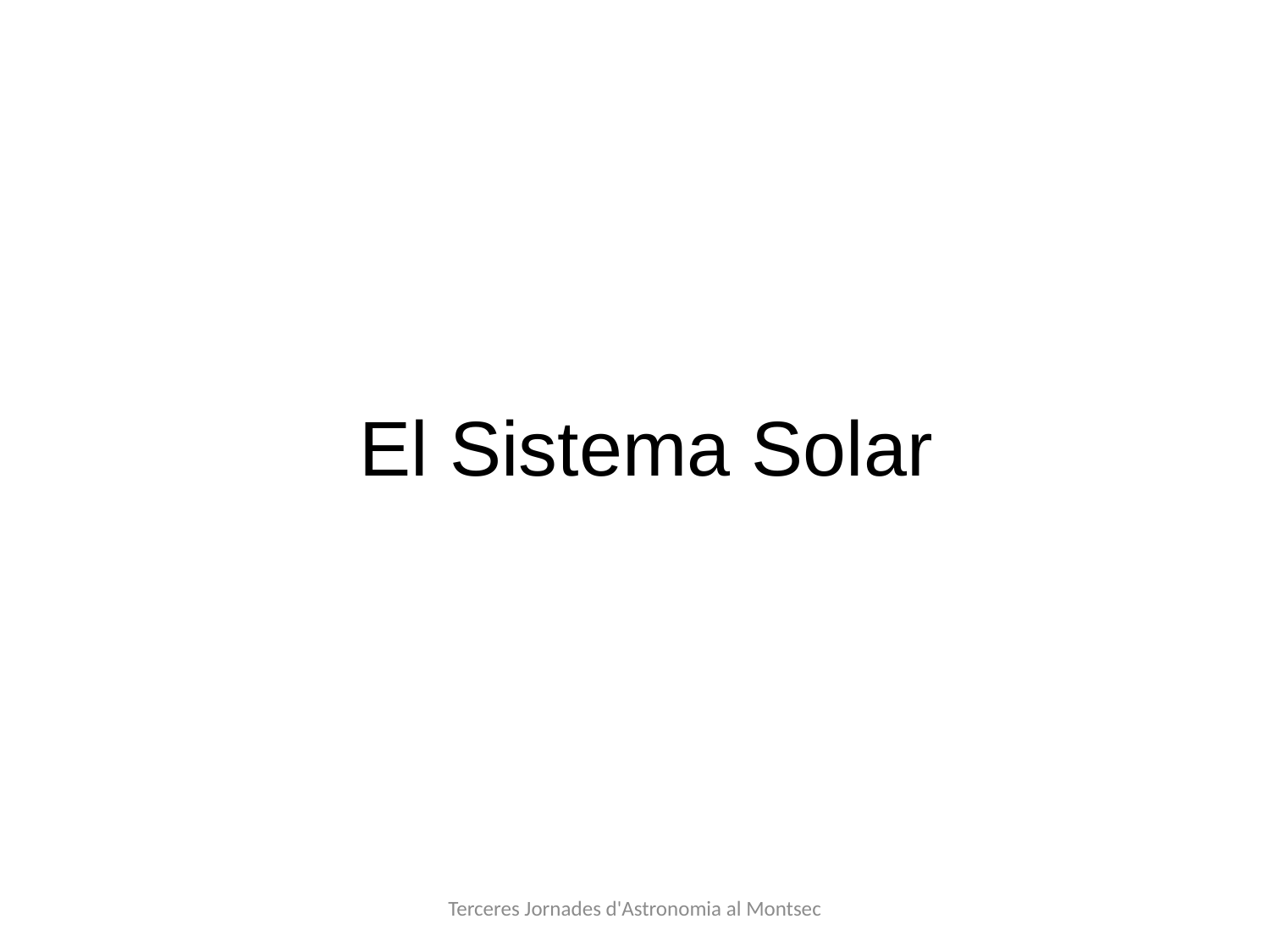

# El Sistema Solar
Terceres Jornades d'Astronomia al Montsec